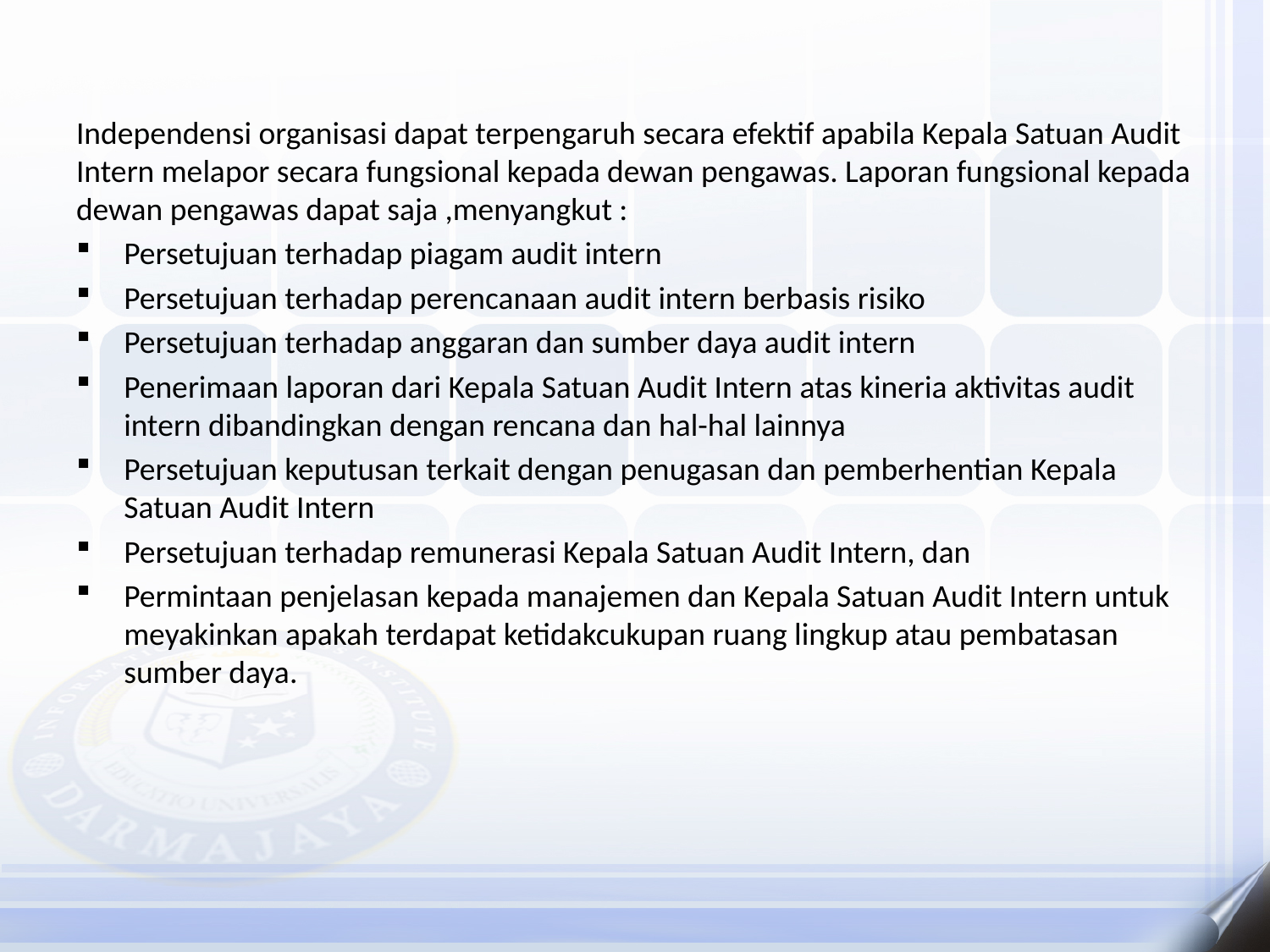

Independensi organisasi dapat terpengaruh secara efektif apabila Kepala Satuan Audit Intern melapor secara fungsional kepada dewan pengawas. Laporan fungsional kepada dewan pengawas dapat saja ,menyangkut :
Persetujuan terhadap piagam audit intern
Persetujuan terhadap perencanaan audit intern berbasis risiko
Persetujuan terhadap anggaran dan sumber daya audit intern
Penerimaan laporan dari Kepala Satuan Audit Intern atas kineria aktivitas audit intern dibandingkan dengan rencana dan hal-hal lainnya
Persetujuan keputusan terkait dengan penugasan dan pemberhentian Kepala Satuan Audit Intern
Persetujuan terhadap remunerasi Kepala Satuan Audit Intern, dan
Permintaan penjelasan kepada manajemen dan Kepala Satuan Audit Intern untuk meyakinkan apakah terdapat ketidakcukupan ruang lingkup atau pembatasan sumber daya.